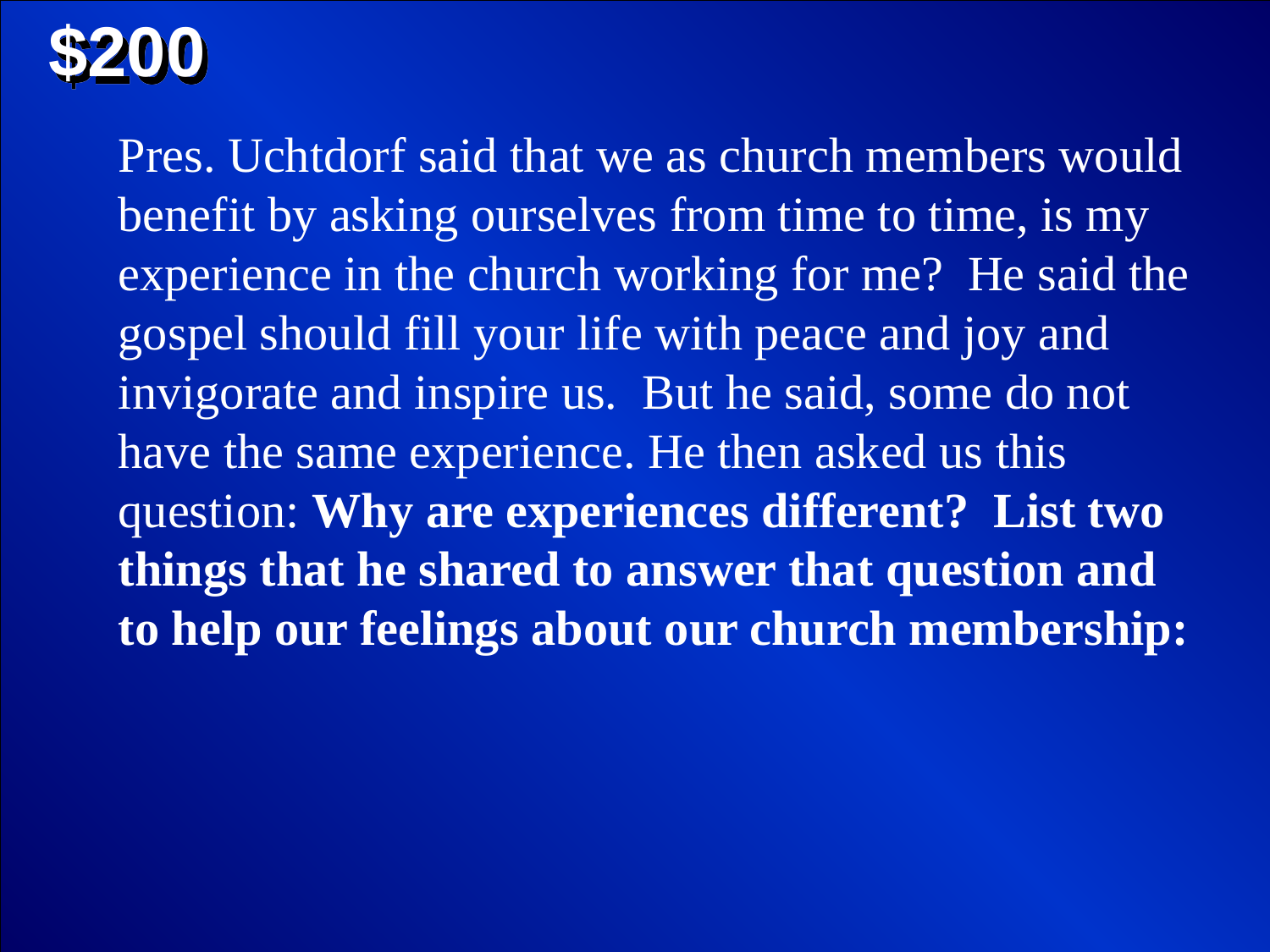

$200

Pres. Uchtdorf said that we as church members would benefit by asking ourselves from time to time, is my experience in the church working for me?  He said the gospel should fill your life with peace and joy and invigorate and inspire us.  But he said, some do not have the same experience. He then asked us this question: Why are experiences different?  List two things that he shared to answer that question and to help our feelings about our church membership: